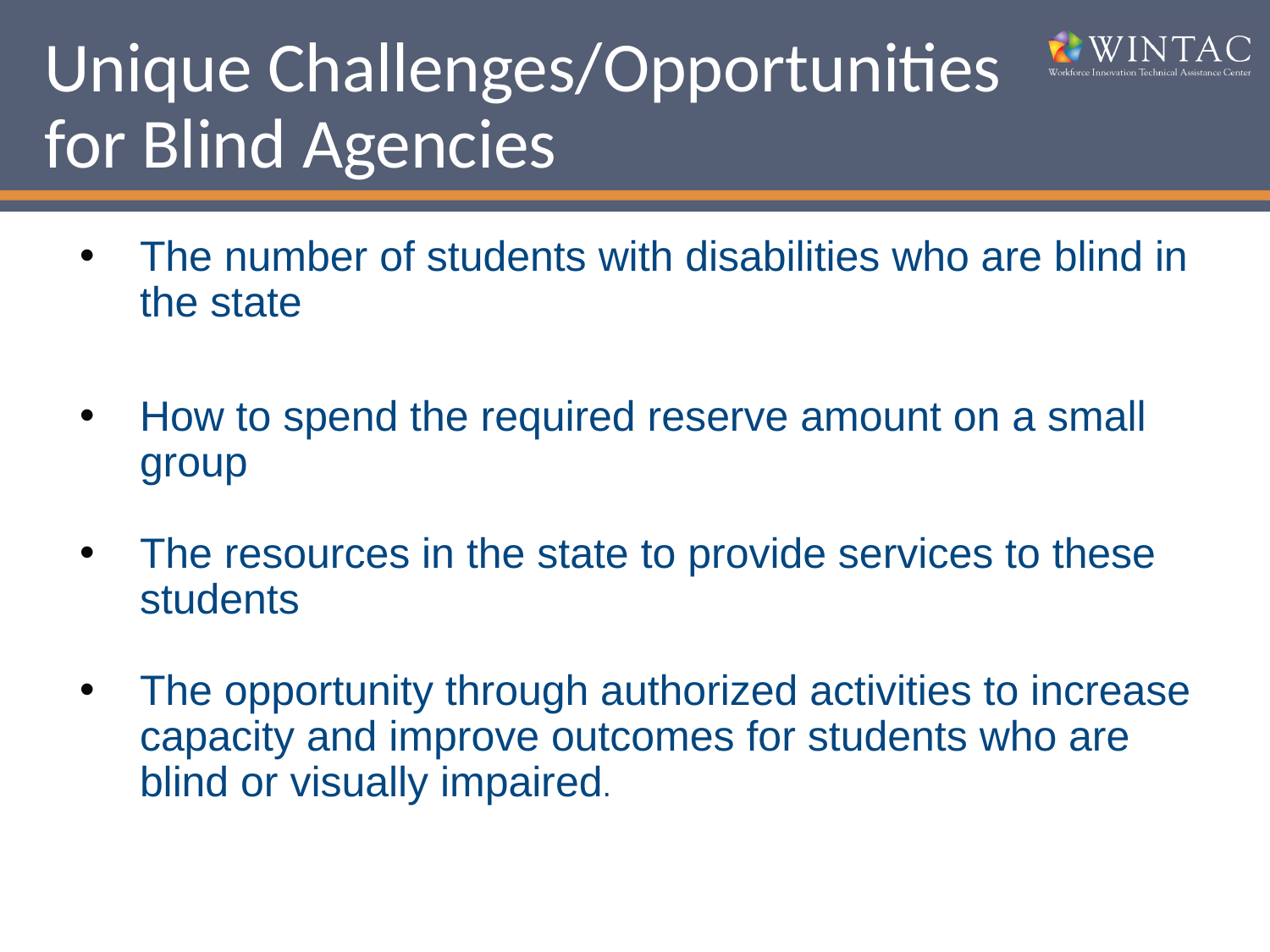

# Unique Challenges/Opportunities for Blind Agencies
The number of students with disabilities who are blind in the state

How to spend the required reserve amount on a small group

The resources in the state to provide services to these students

The opportunity through authorized activities to increase capacity and improve outcomes for students who are blind or visually impaired.